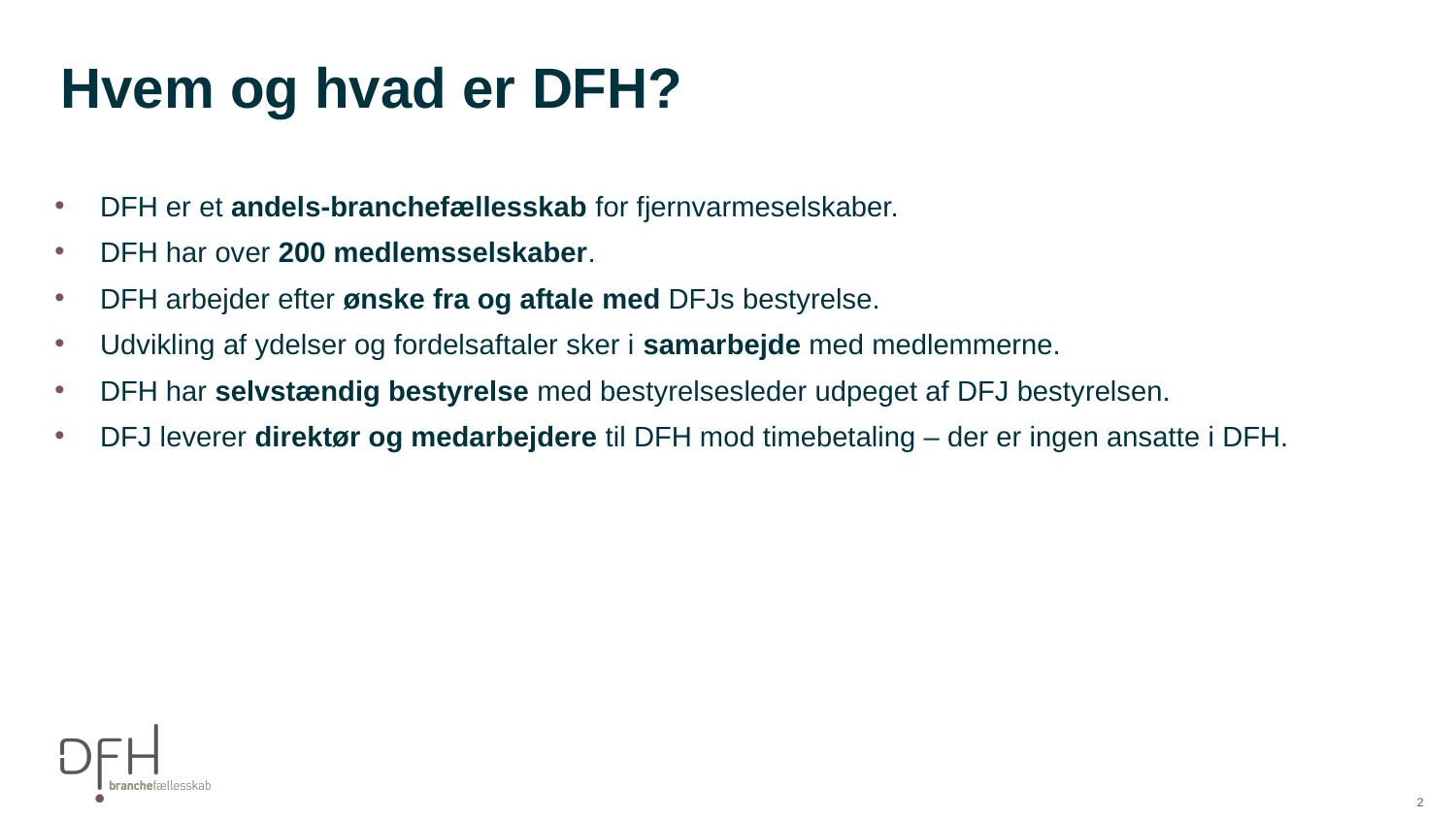

# Hvem og hvad er DFH?
DFH er et andels-branchefællesskab for fjernvarmeselskaber.
DFH har over 200 medlemsselskaber.
DFH arbejder efter ønske fra og aftale med DFJs bestyrelse.
Udvikling af ydelser og fordelsaftaler sker i samarbejde med medlemmerne.
DFH har selvstændig bestyrelse med bestyrelsesleder udpeget af DFJ bestyrelsen.
DFJ leverer direktør og medarbejdere til DFH mod timebetaling – der er ingen ansatte i DFH.